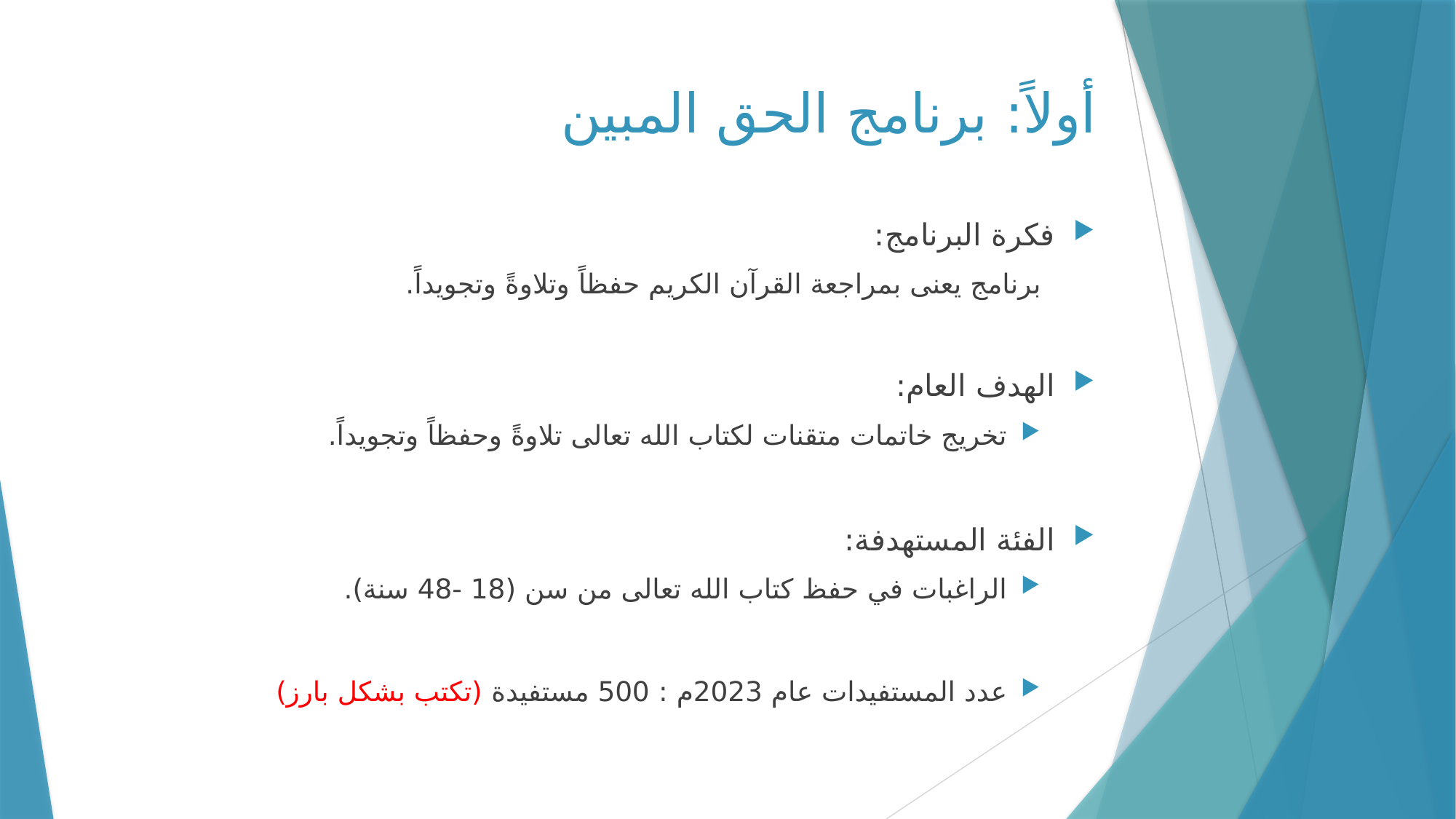

# أولاً: برنامج الحق المبين
فكرة البرنامج:
برنامج يعنى بمراجعة القرآن الكريم حفظاً وتلاوةً وتجويداً.

الهدف العام:
تخريج خاتمات متقنات لكتاب الله تعالى تلاوةً وحفظاً وتجويداً.

الفئة المستهدفة:
الراغبات في حفظ كتاب الله تعالى من سن (18 -48 سنة).

عدد المستفيدات عام 2023م : 500 مستفيدة (تكتب بشكل بارز)